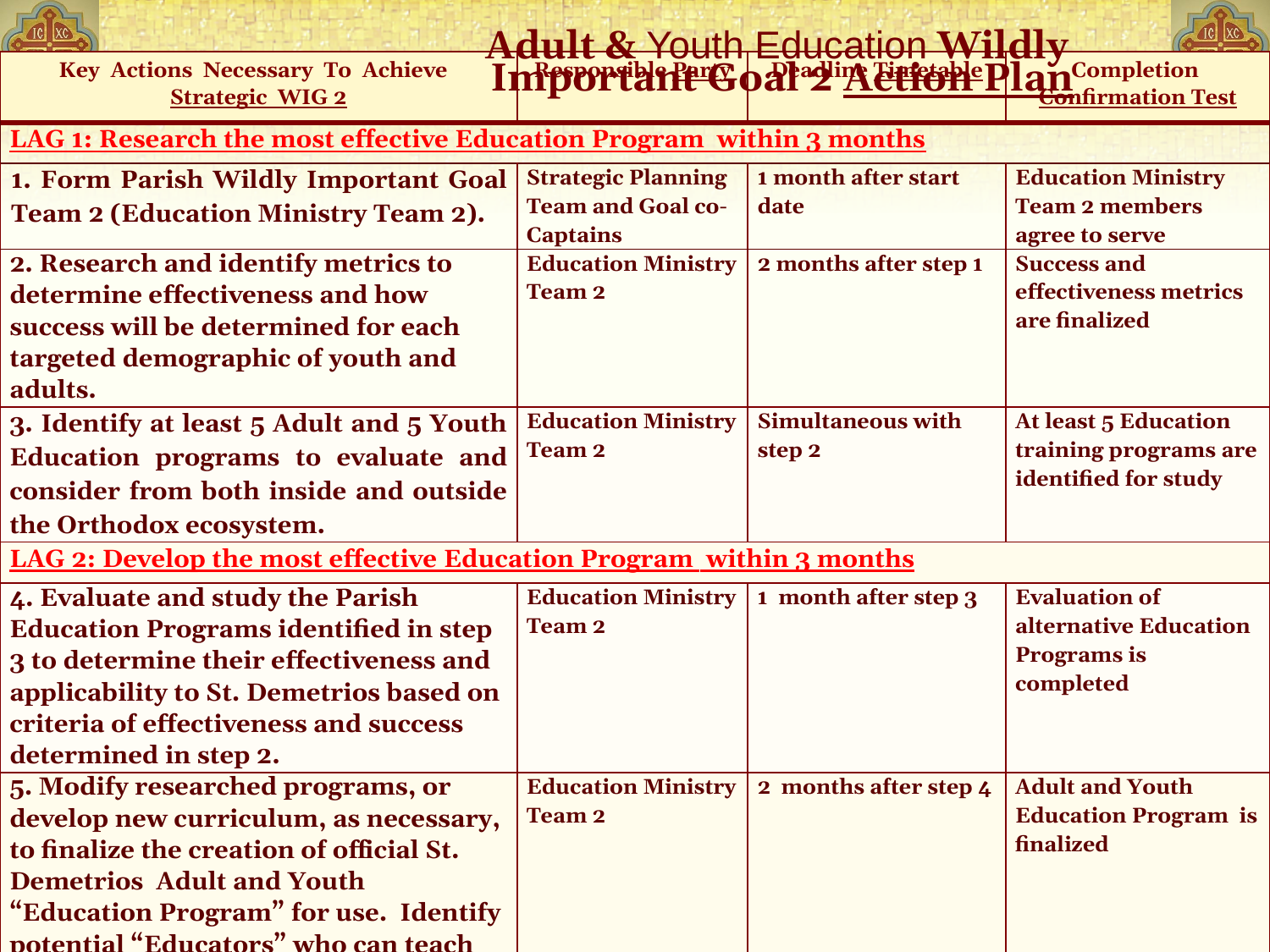

# Adult & Youth Education Wildly  Important Goal 2 Action Plan
| Key Actions Necessary To Achieve Strategic WIG 2 | Responsible Party | Deadline Timetable | Completion Confirmation Test |
| --- | --- | --- | --- |
| LAG 1: Research the most effective Education Program within 3 months |  |  |  |
| 1. Form Parish Wildly Important Goal Team 2 (Education Ministry Team 2). | Strategic Planning Team and Goal co-Captains | 1 month after start date | Education Ministry Team 2 members agree to serve |
| 2. Research and identify metrics to determine effectiveness and how success will be determined for each targeted demographic of youth and adults. | Education Ministry Team 2 | 2 months after step 1 | Success and effectiveness metrics are finalized |
| 3. Identify at least 5 Adult and 5 Youth Education programs to evaluate and consider from both inside and outside the Orthodox ecosystem. | Education Ministry Team 2 | Simultaneous with step 2 | At least 5 Education training programs are identified for study |
| LAG 2: Develop the most effective Education Program within 3 months |  |  |  |
| 4. Evaluate and study the Parish Education Programs identified in step 3 to determine their effectiveness and applicability to St. Demetrios based on criteria of effectiveness and success determined in step 2. | Education Ministry Team 2 | 1 month after step 3 | Evaluation of alternative Education Programs is completed |
| 5. Modify researched programs, or develop new curriculum, as necessary, to finalize the creation of official St. Demetrios Adult and Youth “Education Program” for use. Identify potential “Educators” who can teach the Education Program. | Education Ministry Team 2 | 2 months after step 4 | Adult and Youth Education Program is finalized |